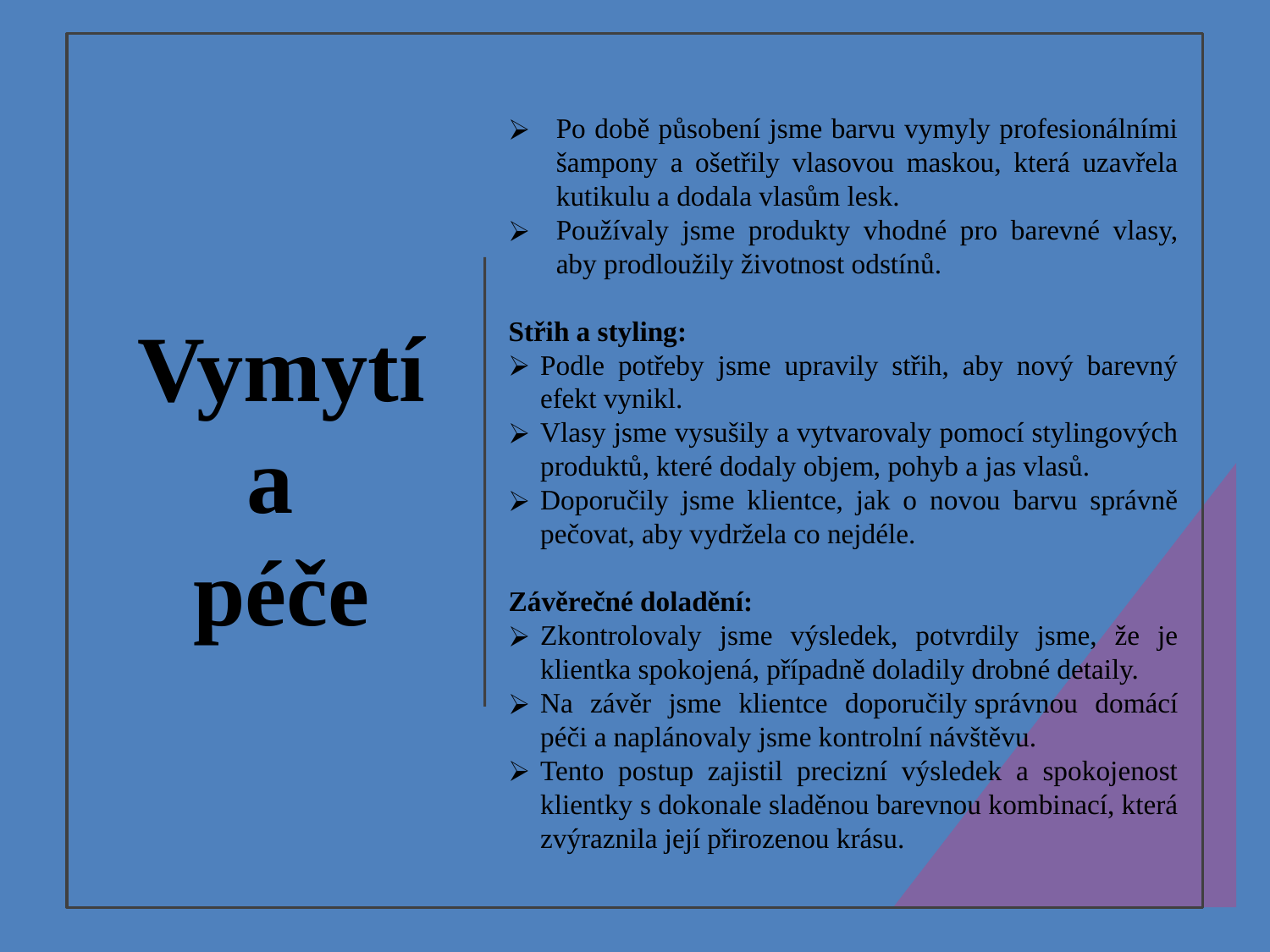

Po době působení jsme barvu vymyly profesionálními šampony a ošetřily vlasovou maskou, která uzavřela kutikulu a dodala vlasům lesk.
Používaly jsme produkty vhodné pro barevné vlasy, aby prodloužily životnost odstínů.

Střih a styling:
Podle potřeby jsme upravily střih, aby nový barevný efekt vynikl.
Vlasy jsme vysušily a vytvarovaly pomocí stylingových produktů, které dodaly objem, pohyb a jas vlasů.
Doporučily jsme klientce, jak o novou barvu správně pečovat, aby vydržela co nejdéle.

Závěrečné doladění:
Zkontrolovaly jsme výsledek, potvrdily jsme, že je klientka spokojená, případně doladily drobné detaily.
Na závěr jsme klientce doporučily správnou domácí péči a naplánovaly jsme kontrolní návštěvu.
Tento postup zajistil precizní výsledek a spokojenost klientky s dokonale sladěnou barevnou kombinací, která zvýraznila její přirozenou krásu.
Vymytí a
péče